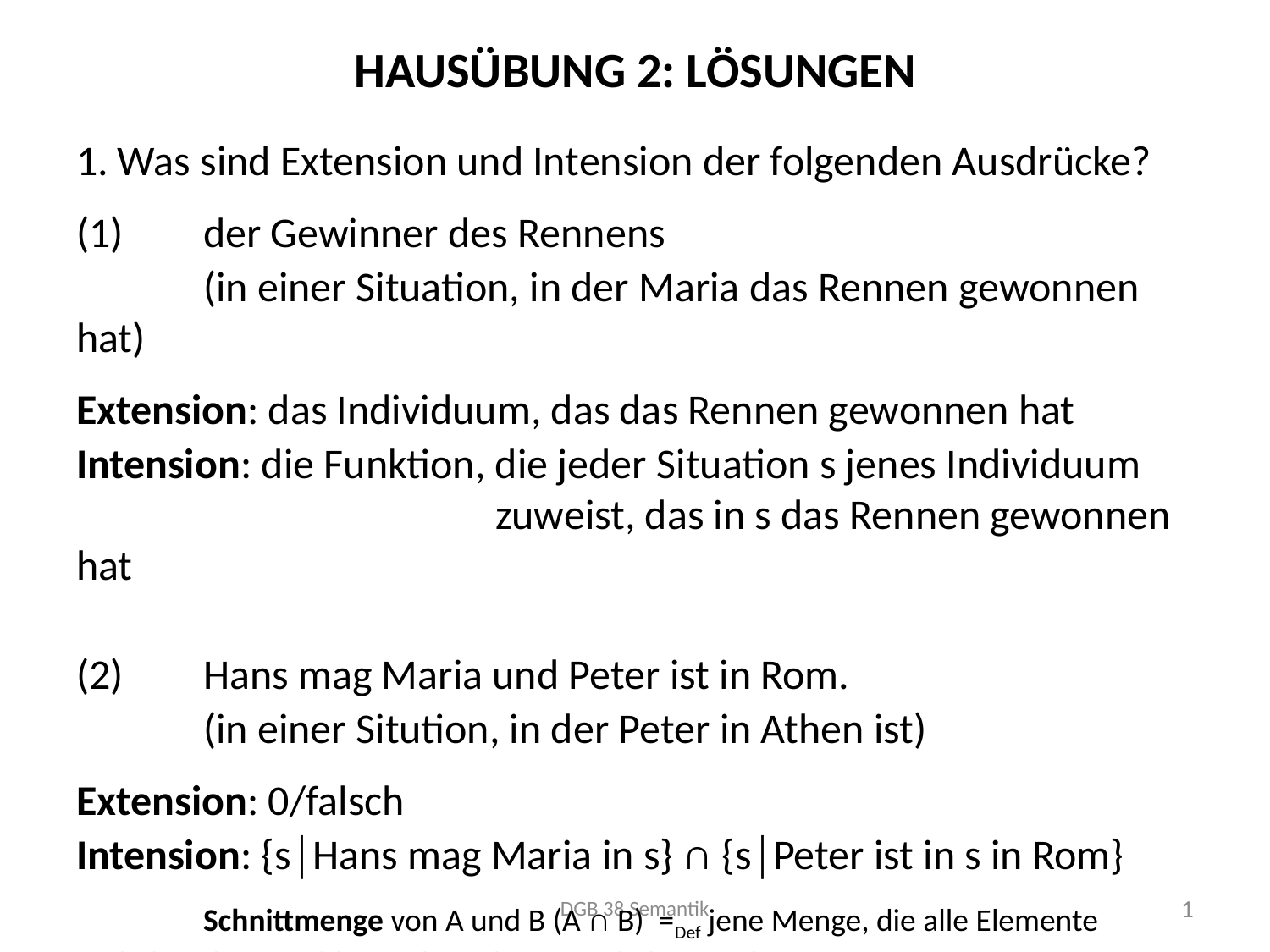

# Hausübung 2: Lösungen
1. Was sind Extension und Intension der folgenden Ausdrücke?
(1) 	der Gewinner des Rennens
	(in einer Situation, in der Maria das Rennen gewonnen hat)
Extension: das Individuum, das das Rennen gewonnen hat
Intension: die Funktion, die jeder Situation s jenes Individuum 			    zuweist, das in s das Rennen gewonnen hat

(2)	Hans mag Maria und Peter ist in Rom.
	(in einer Sitution, in der Peter in Athen ist)
Extension: 0/falsch
Intension: {s│Hans mag Maria in s} ∩ {s│Peter ist in s in Rom}
	Schnittmenge von A und B (A ∩ B)  =Def jene Menge, die alle Elemente enthält, 	die sowohl in A als auch in B enthalten sind

DGB 38 Semantik
1